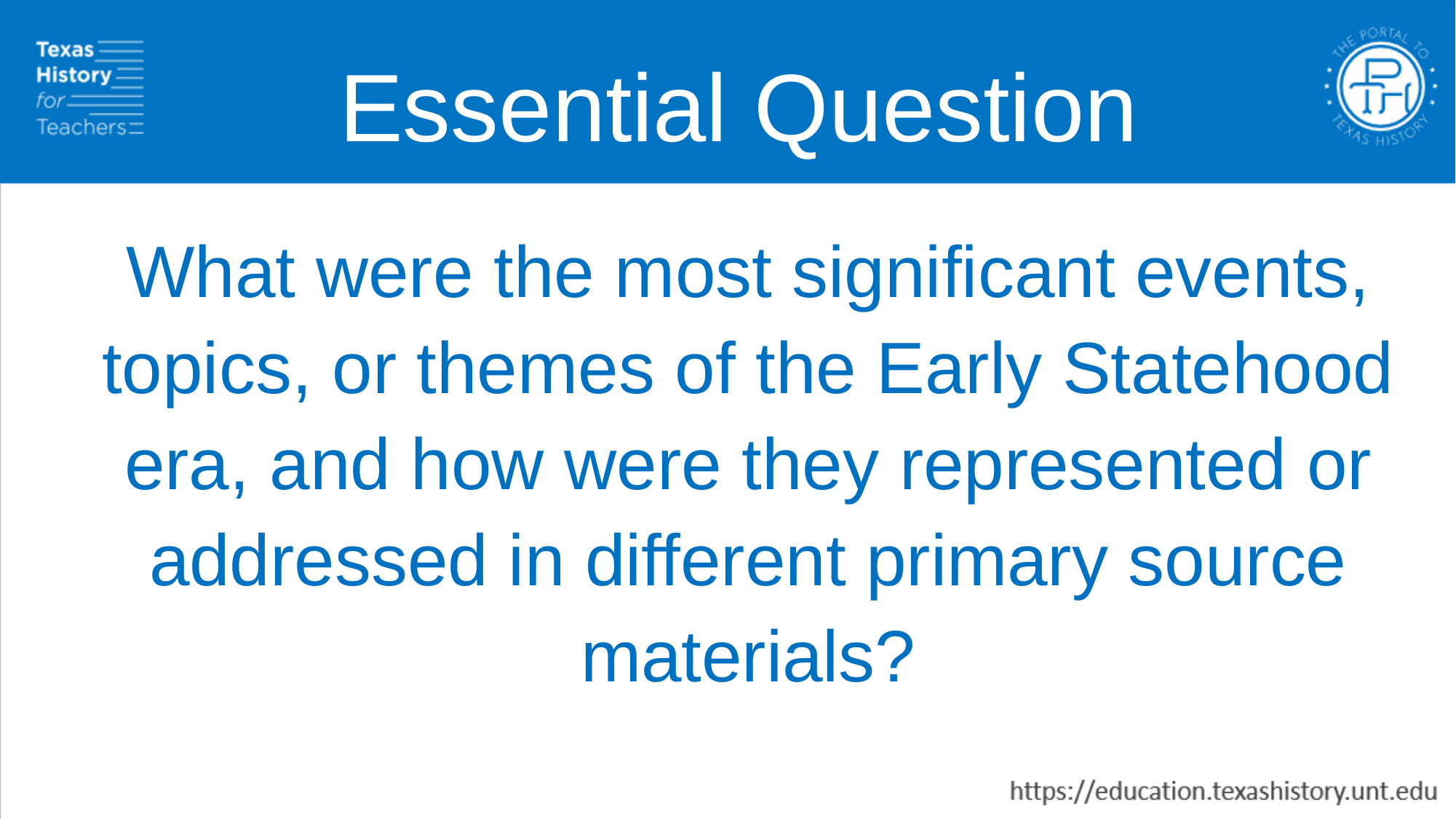

Essential Question
What were the most significant events, topics, or themes of the Early Statehood era, and how were they represented or addressed in different primary source materials?